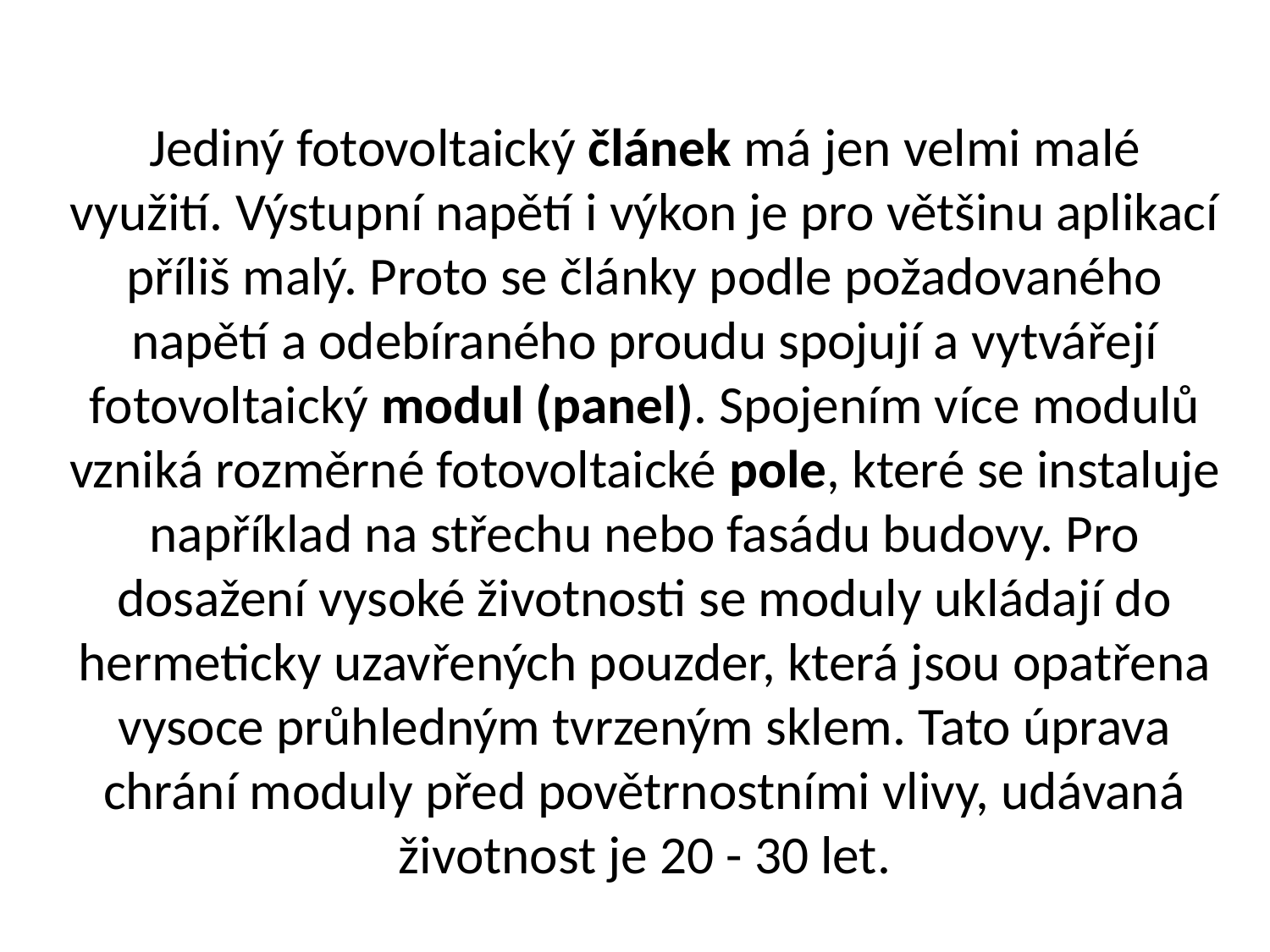

Jediný fotovoltaický článek má jen velmi malé využití. Výstupní napětí i výkon je pro většinu aplikací příliš malý. Proto se články podle požadovaného napětí a odebíraného proudu spojují a vytvářejí fotovoltaický modul (panel). Spojením více modulů vzniká rozměrné fotovoltaické pole, které se instaluje například na střechu nebo fasádu budovy. Pro dosažení vysoké životnosti se moduly ukládají do hermeticky uzavřených pouzder, která jsou opatřena vysoce průhledným tvrzeným sklem. Tato úprava chrání moduly před povětrnostními vlivy, udávaná životnost je 20 - 30 let.